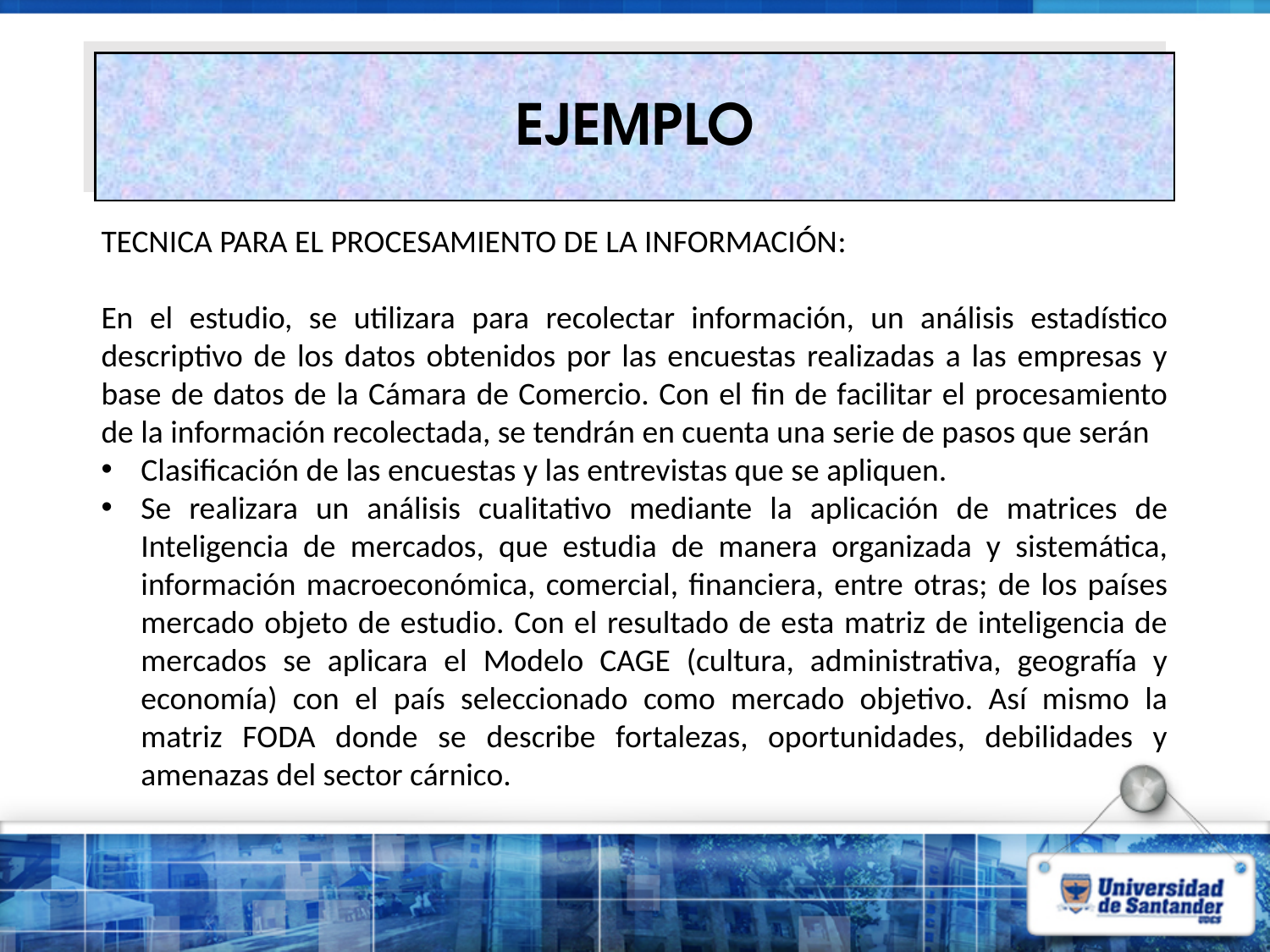

# EJEMPLO
TECNICA PARA EL PROCESAMIENTO DE LA INFORMACIÓN:

En el estudio, se utilizara para recolectar información, un análisis estadístico descriptivo de los datos obtenidos por las encuestas realizadas a las empresas y base de datos de la Cámara de Comercio. Con el fin de facilitar el procesamiento de la información recolectada, se tendrán en cuenta una serie de pasos que serán
Clasificación de las encuestas y las entrevistas que se apliquen.
Se realizara un análisis cualitativo mediante la aplicación de matrices de Inteligencia de mercados, que estudia de manera organizada y sistemática, información macroeconómica, comercial, financiera, entre otras; de los países mercado objeto de estudio. Con el resultado de esta matriz de inteligencia de mercados se aplicara el Modelo CAGE (cultura, administrativa, geografía y economía) con el país seleccionado como mercado objetivo. Así mismo la matriz FODA donde se describe fortalezas, oportunidades, debilidades y amenazas del sector cárnico.